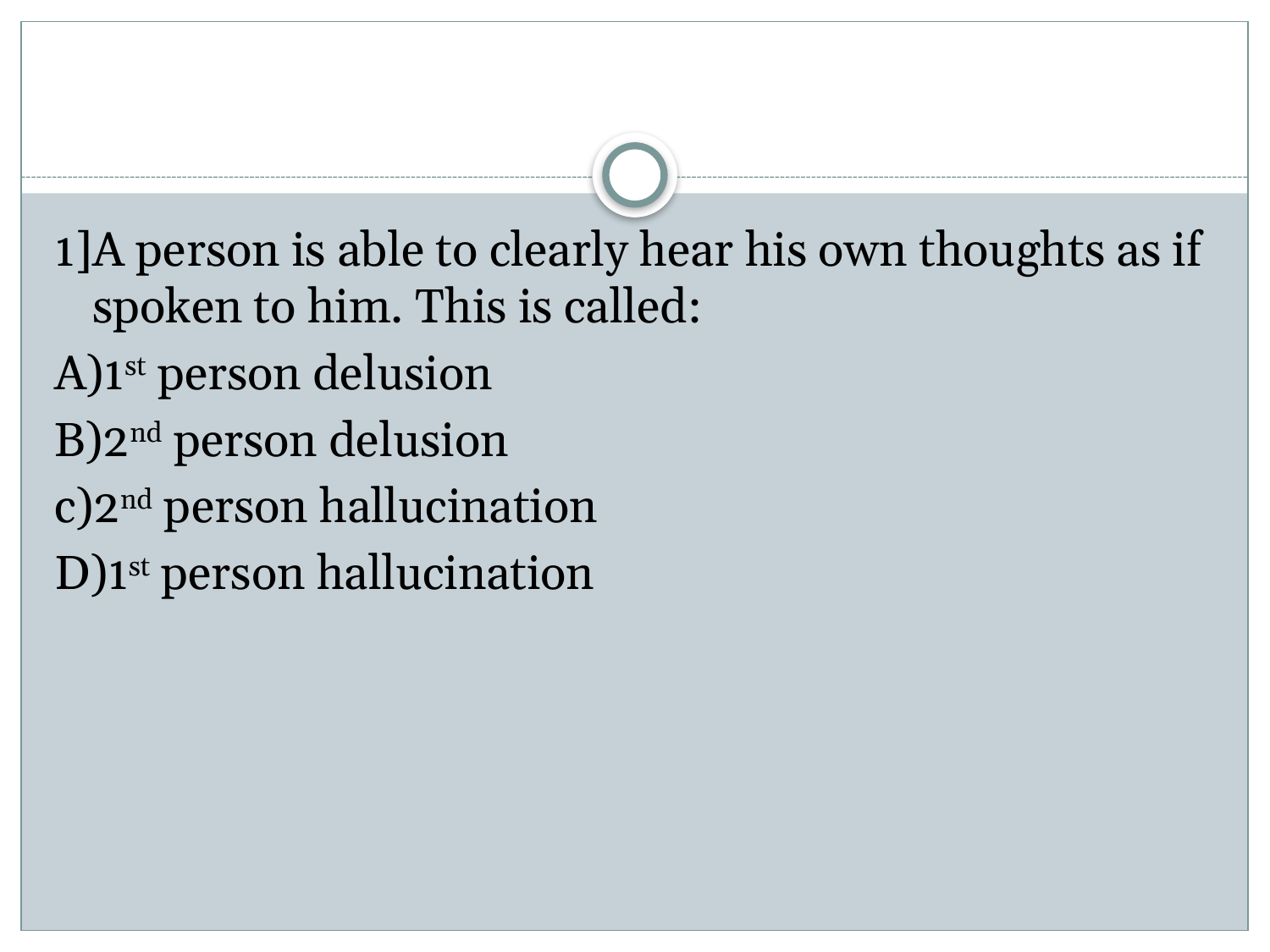

#
1]A person is able to clearly hear his own thoughts as if spoken to him. This is called:
A)1st person delusion
B)2nd person delusion
c)2nd person hallucination
D)1st person hallucination